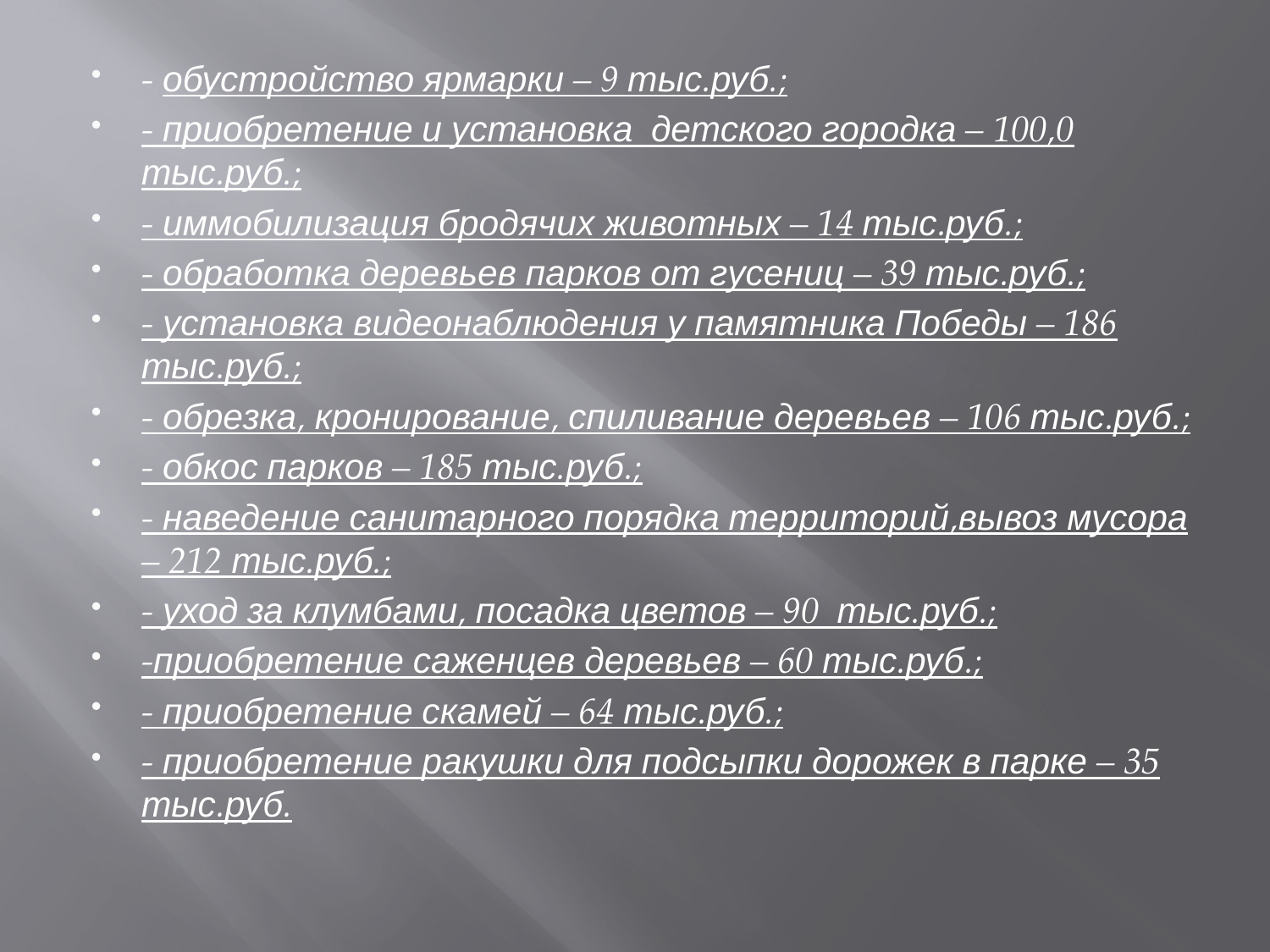

- обустройство ярмарки – 9 тыс.руб.;
- приобретение и установка  детского городка – 100,0 тыс.руб.;
- иммобилизация бродячих животных – 14 тыс.руб.;
- обработка деревьев парков от гусениц – 39 тыс.руб.;
- установка видеонаблюдения у памятника Победы – 186 тыс.руб.;
- обрезка, кронирование, спиливание деревьев – 106 тыс.руб.;
- обкос парков – 185 тыс.руб.;
- наведение санитарного порядка территорий,вывоз мусора – 212 тыс.руб.;
- уход за клумбами, посадка цветов – 90  тыс.руб.;
-приобретение саженцев деревьев – 60 тыс.руб.;
- приобретение скамей – 64 тыс.руб.;
- приобретение ракушки для подсыпки дорожек в парке – 35 тыс.руб.